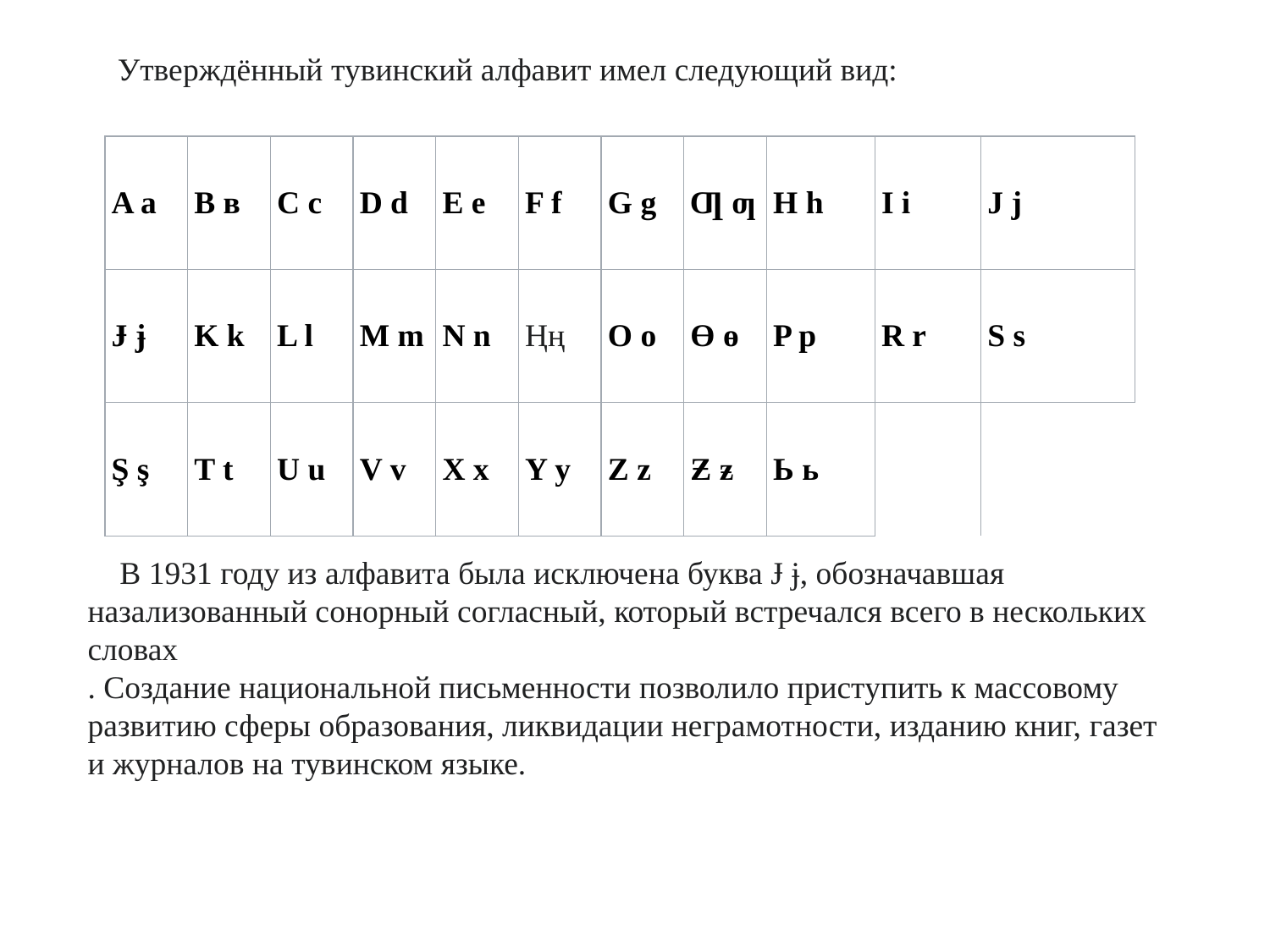

Утверждённый тувинский алфавит имел следующий вид:
| A a | B ʙ | C c | D d | E e | F f | G g | Ƣ ƣ | H h | I i | J j |
| --- | --- | --- | --- | --- | --- | --- | --- | --- | --- | --- |
| Ɉ ɉ | K k | L l | M m | N n | Ңң | O o | Ө ө | P p | R r | S s |
| Ş ş | T t | U u | V v | X x | Y y | Z z | Ƶ ƶ | Ь ь |  |  |
    В 1931 году из алфавита была исключена буква Ɉ ɉ, обозначавшая назализованный сонорный согласный, который встречался всего в нескольких словах
. Создание национальной письменности позволило приступить к массовому развитию сферы образования, ликвидации неграмотности, изданию книг, газет и журналов на тувинском языке.